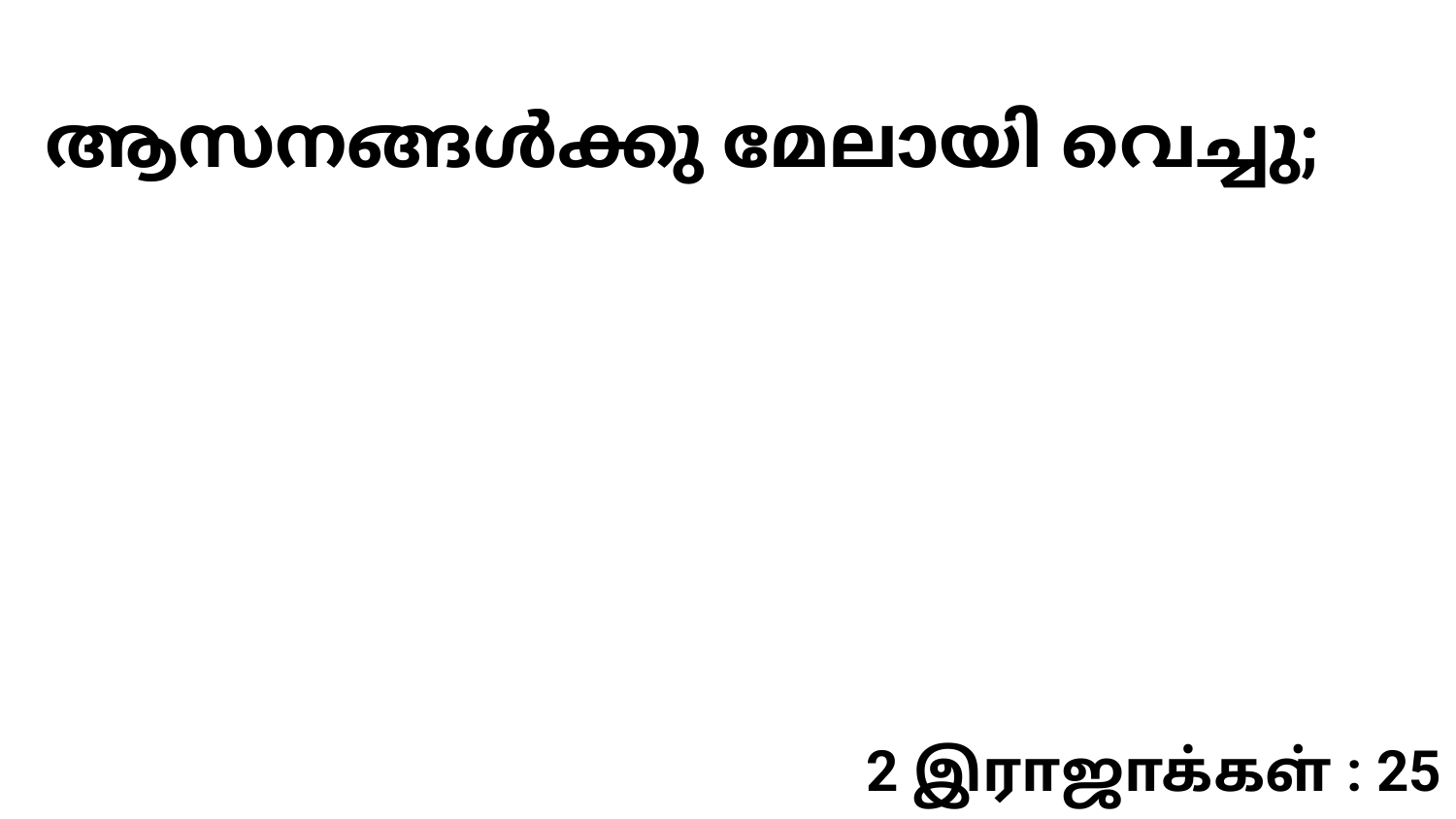

ആസനങ്ങൾക്കു മേലായി വെച്ചു;
2 இராஜாக்கள் : 25